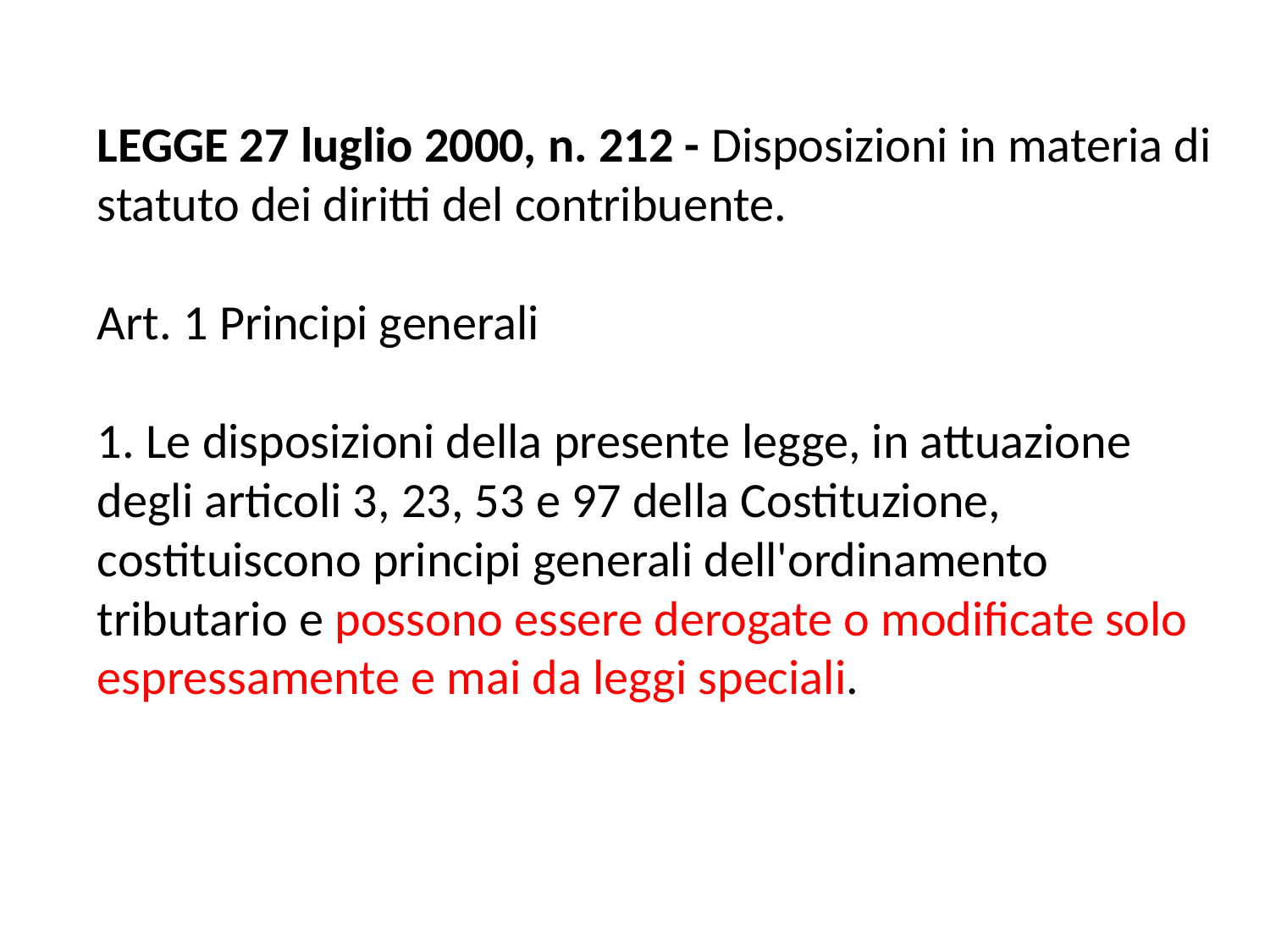

LEGGE 27 luglio 2000, n. 212 - Disposizioni in materia di statuto dei diritti del contribuente.

Art. 1 Principi generali

1. Le disposizioni della presente legge, in attuazione degli articoli 3, 23, 53 e 97 della Costituzione, costituiscono principi generali dell'ordinamento tributario e possono essere derogate o modificate solo espressamente e mai da leggi speciali.